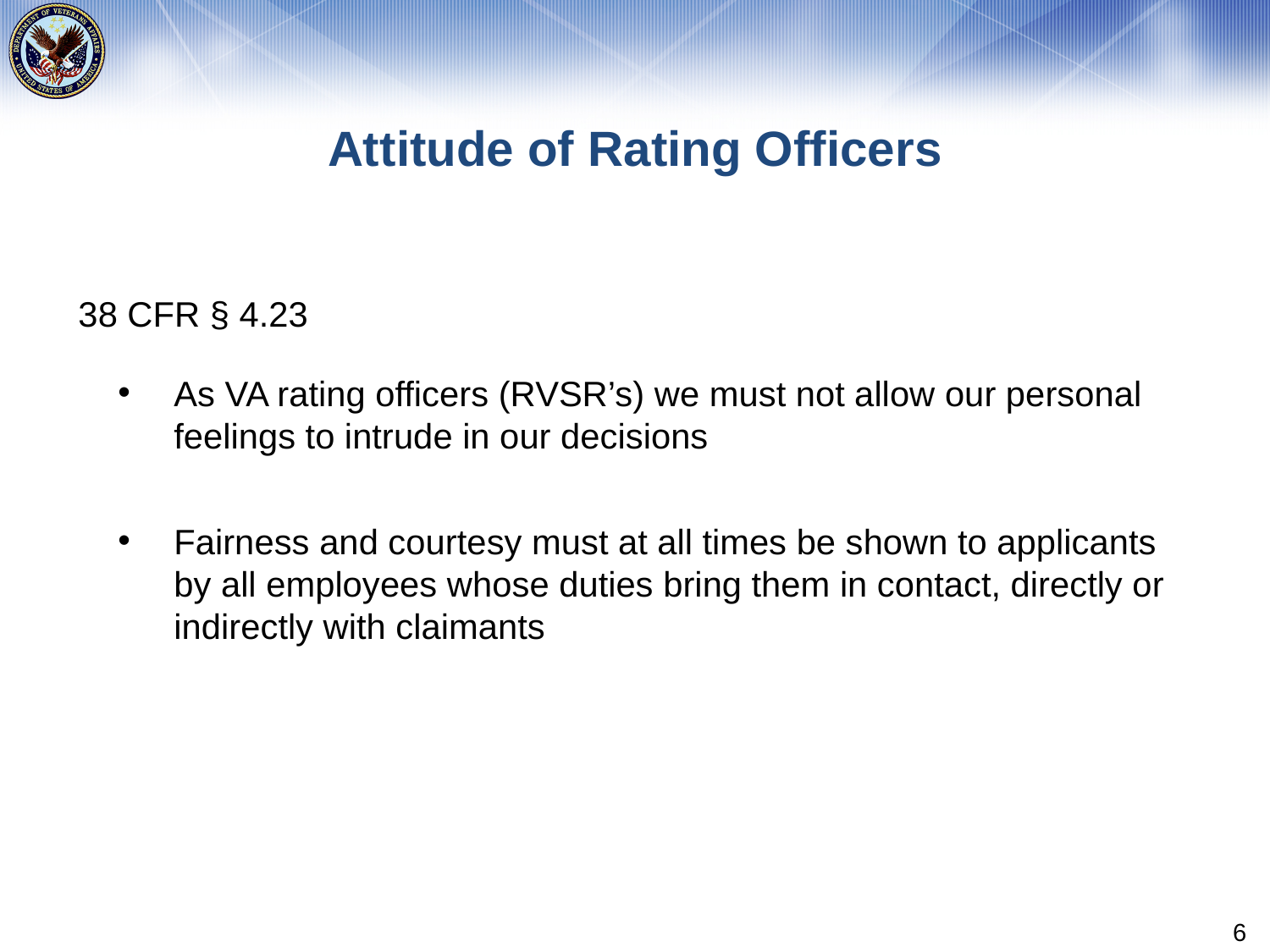

# Attitude of Rating Officers
38 CFR § 4.23
As VA rating officers (RVSR’s) we must not allow our personal feelings to intrude in our decisions

Fairness and courtesy must at all times be shown to applicants by all employees whose duties bring them in contact, directly or indirectly with claimants
6